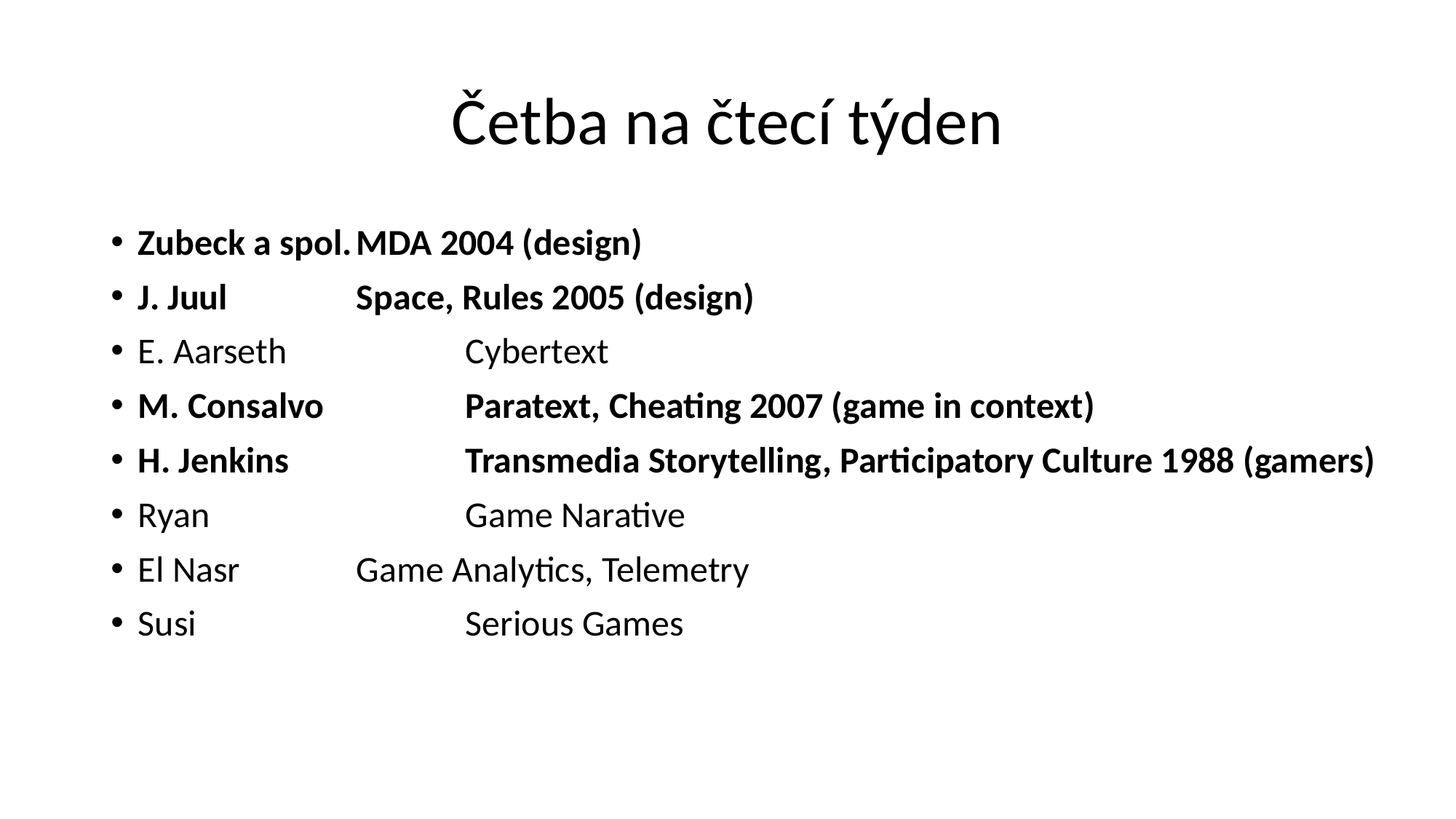

# Četba na čtecí týden
Zubeck a spol.	MDA 2004 (design)
J. Juul		Space, Rules 2005 (design)
E. Aarseth		Cybertext
M. Consalvo		Paratext, Cheating 2007 (game in context)
H. Jenkins		Transmedia Storytelling, Participatory Culture 1988 (gamers)
Ryan			Game Narative
El Nasr		Game Analytics, Telemetry
Susi			Serious Games